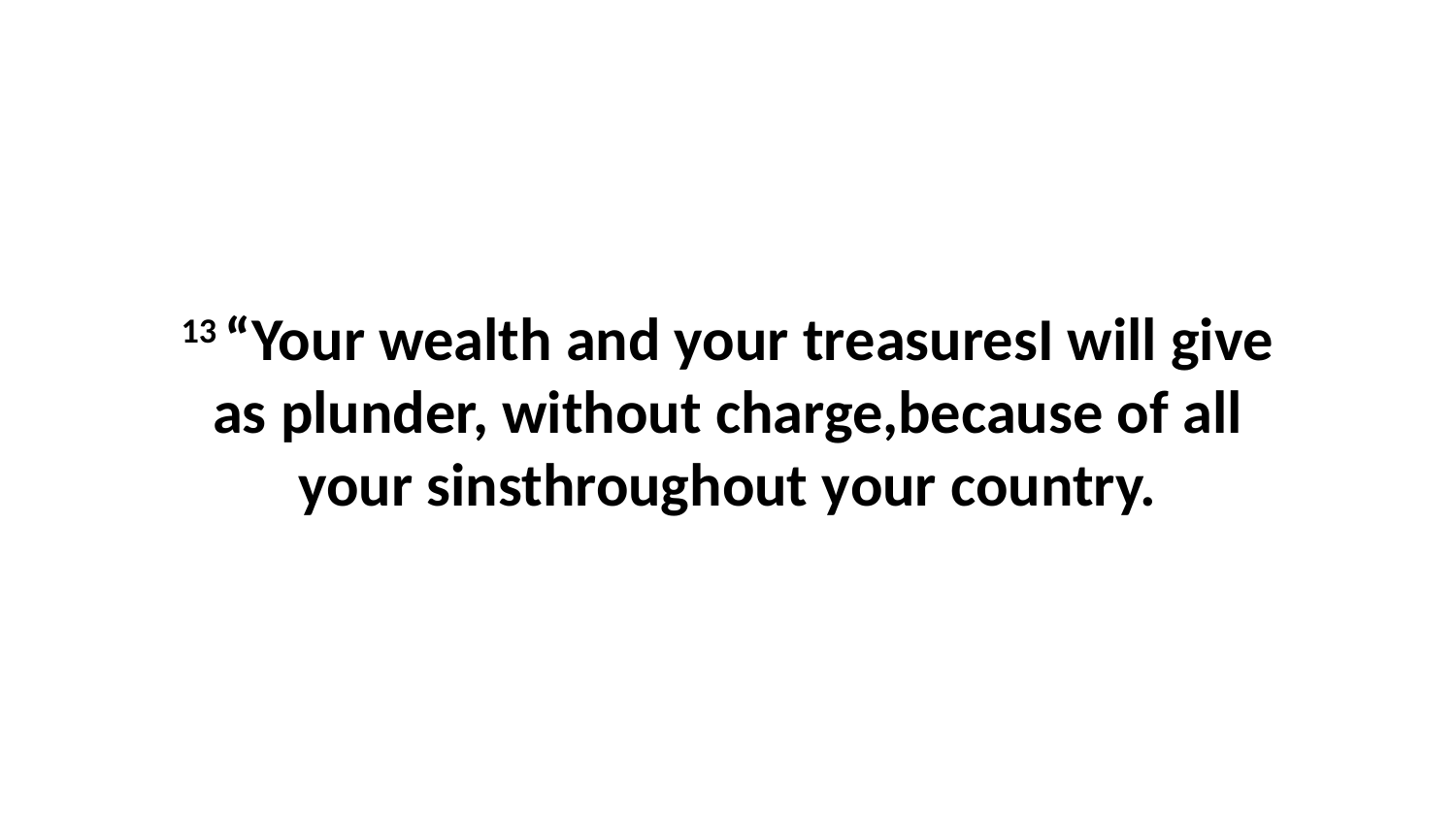

13 “Your wealth and your treasuresI will give as plunder, without charge,because of all your sinsthroughout your country.